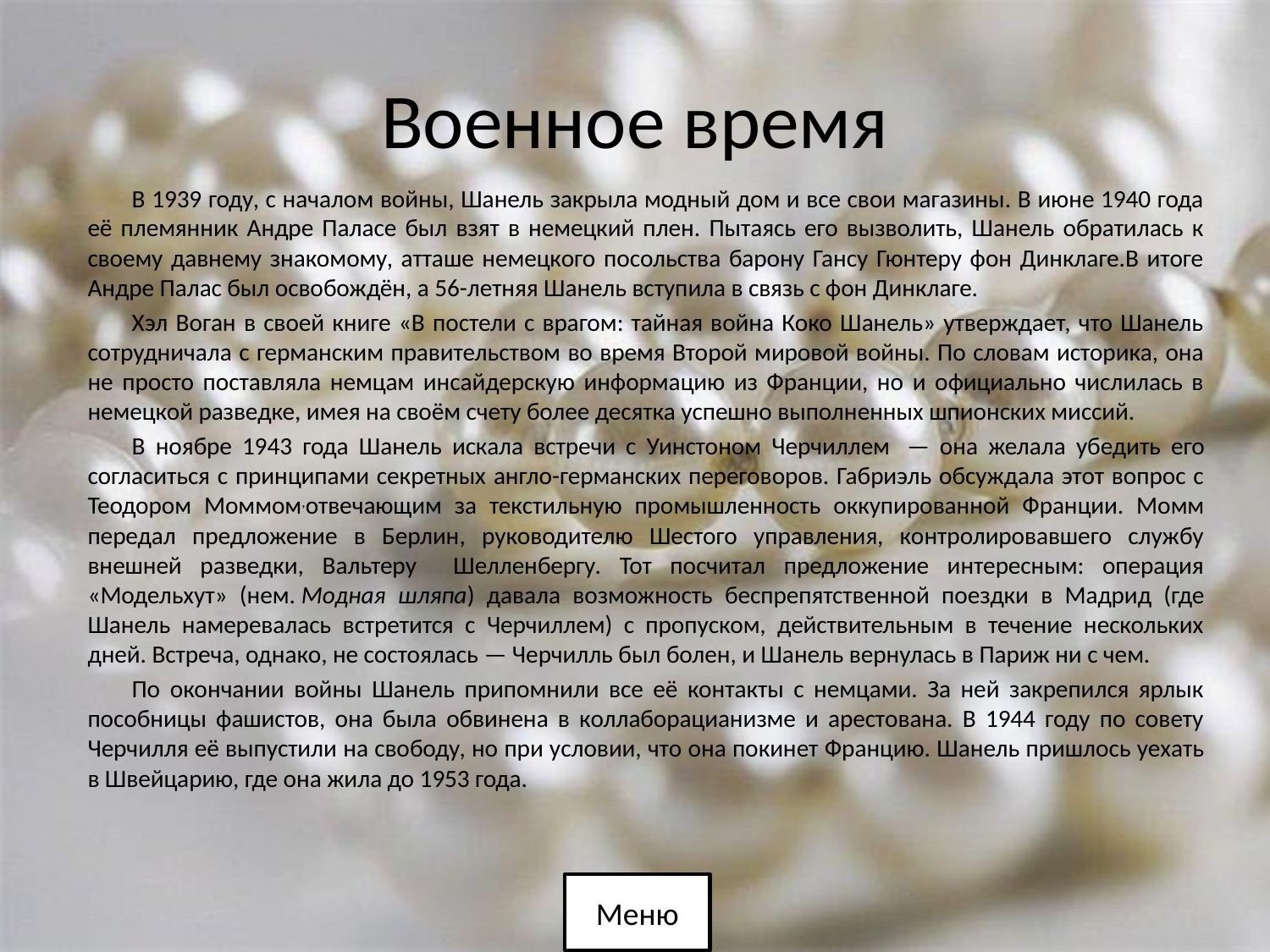

# Военное время
В 1939 году, с началом войны, Шанель закрыла модный дом и все свои магазины. В июне 1940 года её племянник Андре Паласе был взят в немецкий плен. Пытаясь его вызволить, Шанель обратилась к своему давнему знакомому, атташе немецкого посольства барону Гансу Гюнтеру фон Динклаге.В итоге Андре Палас был освобождён, а 56-летняя Шанель вступила в связь с фон Динклаге.
Хэл Воган в своей книге «В постели с врагом: тайная война Коко Шанель» утверждает, что Шанель сотрудничала с германским правительством во время Второй мировой войны. По словам историка, она не просто поставляла немцам инсайдерскую информацию из Франции, но и официально числилась в немецкой разведке, имея на своём счету более десятка успешно выполненных шпионских миссий.
В ноябре 1943 года Шанель искала встречи с Уинстоном Черчиллем  — она желала убедить его согласиться с принципами секретных англо-германских переговоров. Габриэль обсуждала этот вопрос с Теодором Моммом,отвечающим за текстильную промышленность оккупированной Франции. Момм передал предложение в Берлин, руководителю Шестого управления, контролировавшего службу внешней разведки, Вальтеру  Шелленбергу. Тот посчитал предложение интересным: операция «Модельхут» (нем. Модная шляпа) давала возможность беспрепятственной поездки в Мадрид (где Шанель намеревалась встретится с Черчиллем) с пропуском, действительным в течение нескольких дней. Встреча, однако, не состоялась — Черчилль был болен, и Шанель вернулась в Париж ни с чем.
По окончании войны Шанель припомнили все её контакты с немцами. За ней закрепился ярлык пособницы фашистов, она была обвинена в коллаборацианизме и арестована. В 1944 году по совету Черчилля её выпустили на свободу, но при условии, что она покинет Францию. Шанель пришлось уехать в Швейцарию, где она жила до 1953 года.

Меню